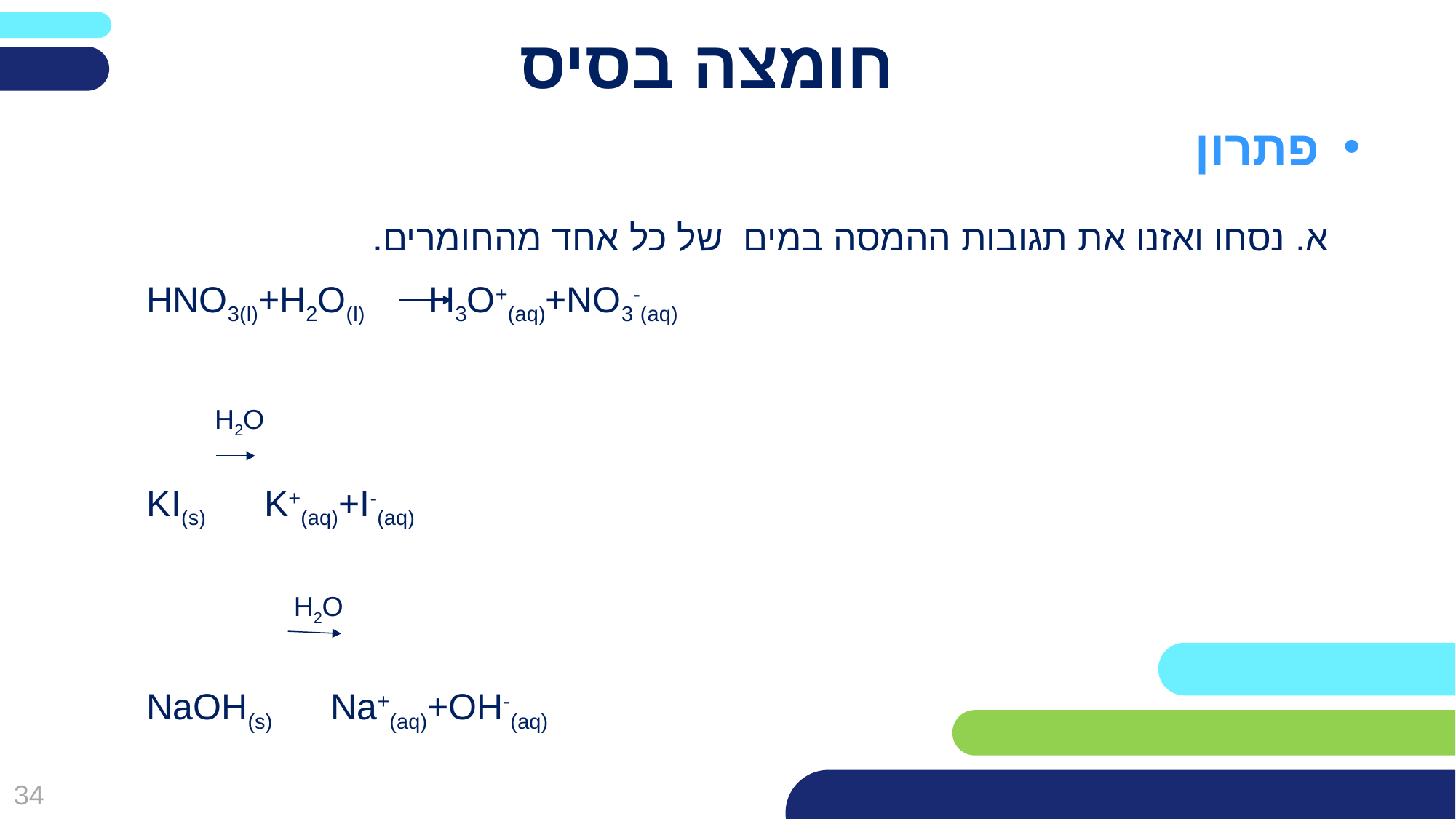

# חומצה בסיס
פתרון
א. נסחו ואזנו את תגובות ההמסה במים  של כל אחד מהחומרים.
HNO3(l)+H2O(l)           H3O+(aq)+NO3-(aq)

KI(s)          K+(aq)+I-(aq)

NaOH(s)          Na+(aq)+OH-(aq)
H2O

H2O